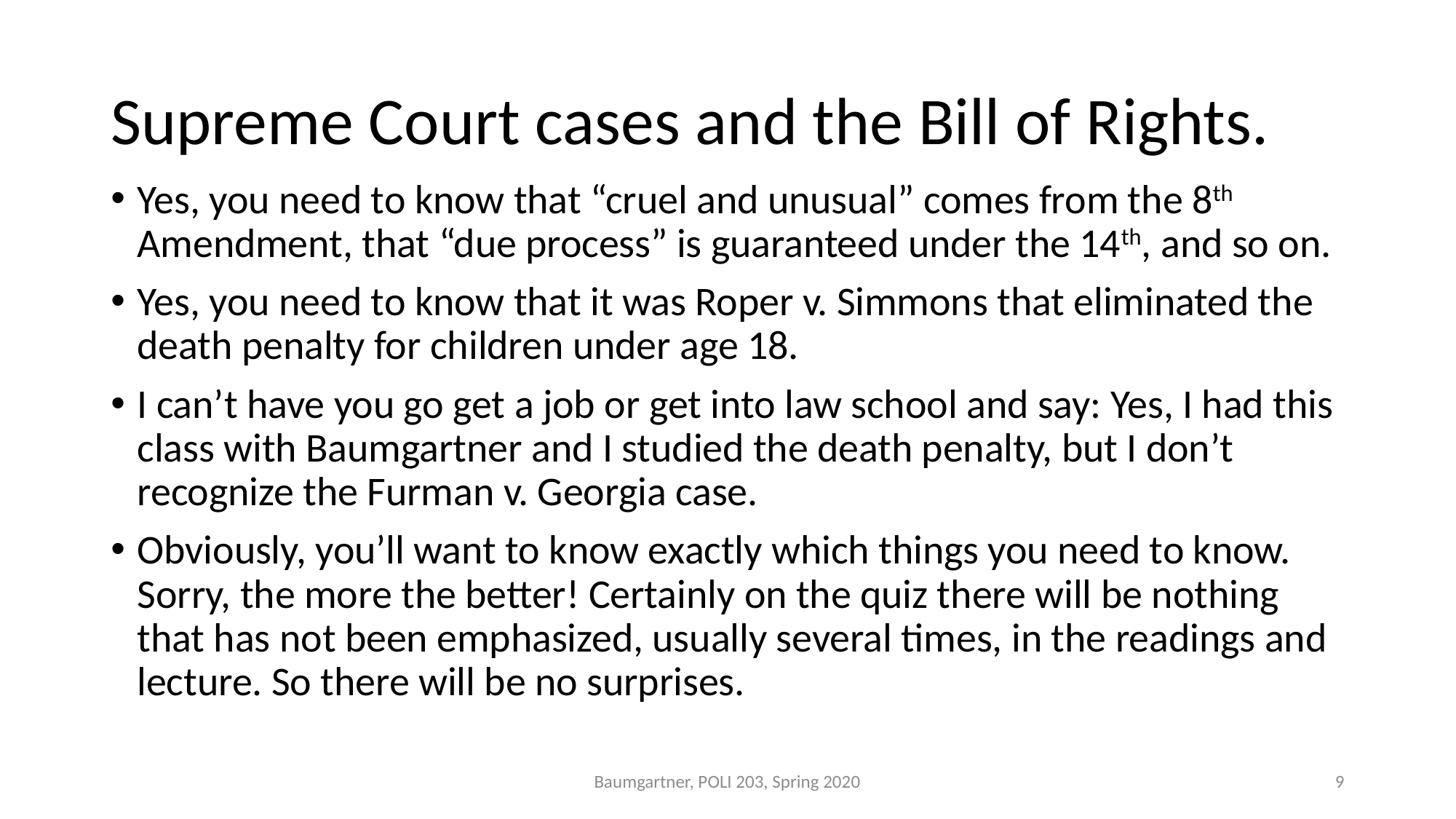

# Supreme Court cases and the Bill of Rights.
Yes, you need to know that “cruel and unusual” comes from the 8th Amendment, that “due process” is guaranteed under the 14th, and so on.
Yes, you need to know that it was Roper v. Simmons that eliminated the death penalty for children under age 18.
I can’t have you go get a job or get into law school and say: Yes, I had this class with Baumgartner and I studied the death penalty, but I don’t recognize the Furman v. Georgia case.
Obviously, you’ll want to know exactly which things you need to know. Sorry, the more the better! Certainly on the quiz there will be nothing that has not been emphasized, usually several times, in the readings and lecture. So there will be no surprises.
Baumgartner, POLI 203, Spring 2020
9